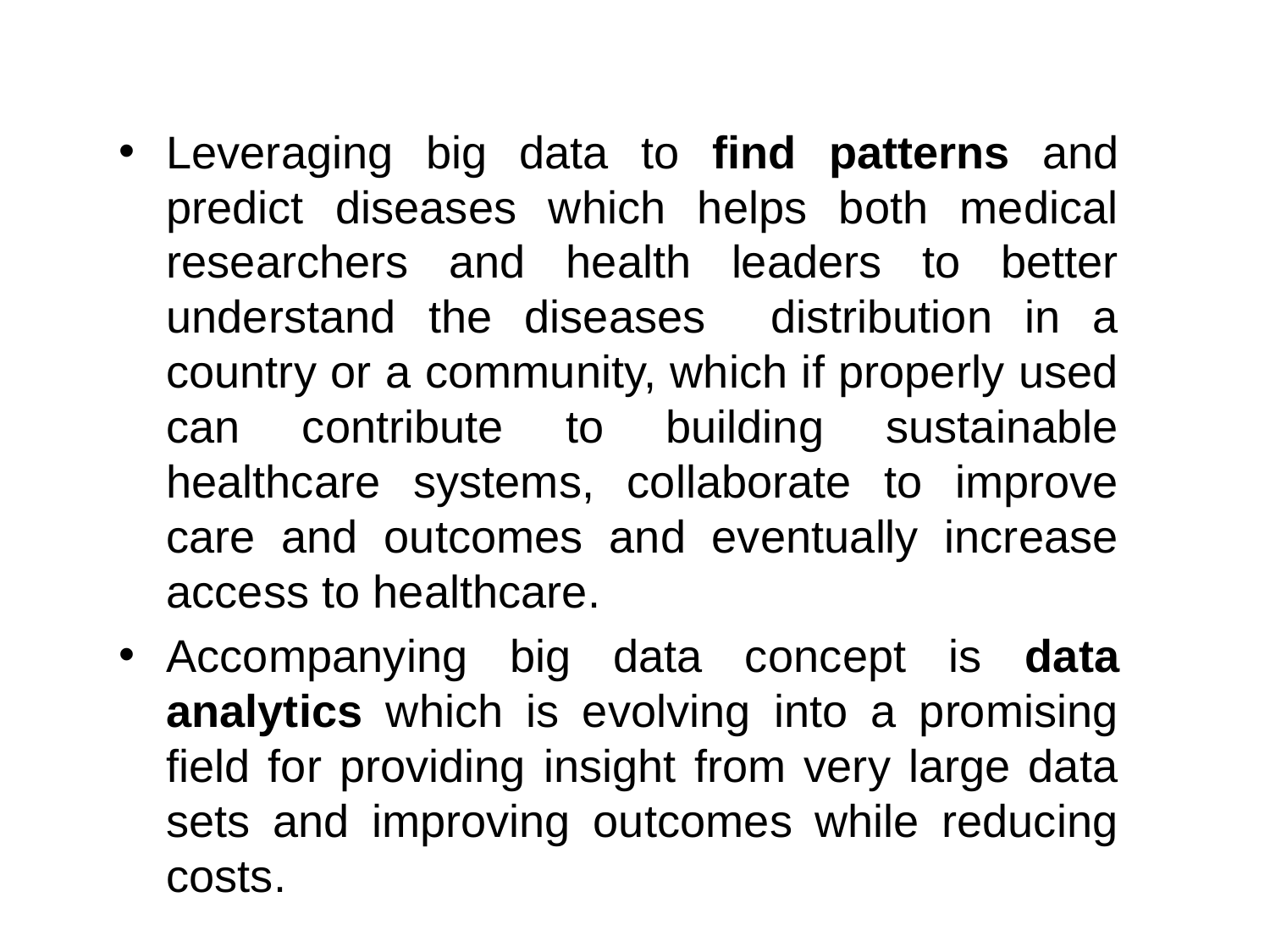

Leveraging big data to find patterns and predict diseases which helps both medical researchers and health leaders to better understand the diseases  distribution in a country or a community, which if properly used can contribute to building sustainable healthcare systems, collaborate to improve care and outcomes and eventually increase access to healthcare.
Accompanying big data concept is data analytics which is evolving into a promising field for providing insight from very large data sets and improving outcomes while reducing costs.